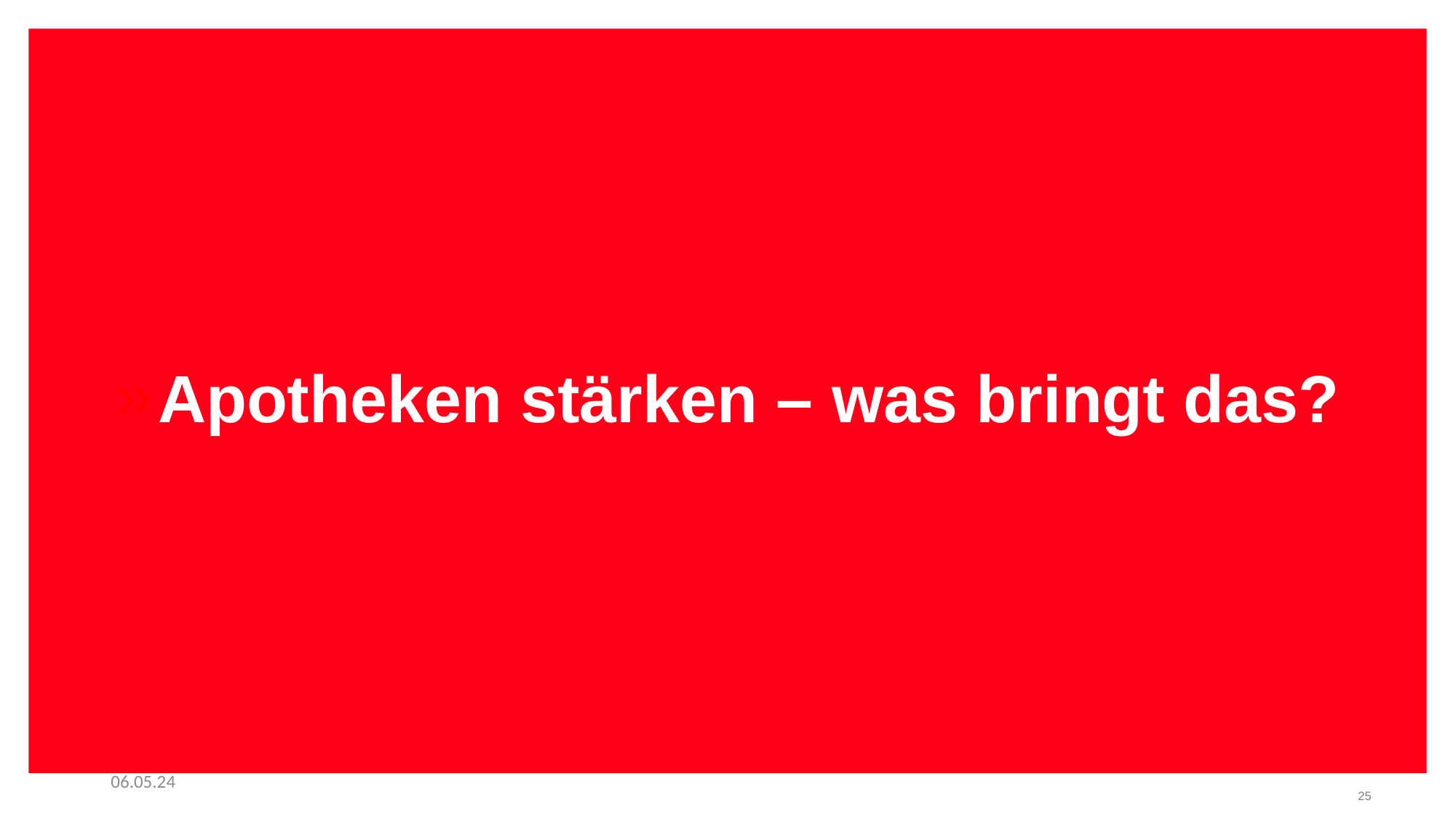

Apotheken stärken – was bringt das?
06.05.24
25